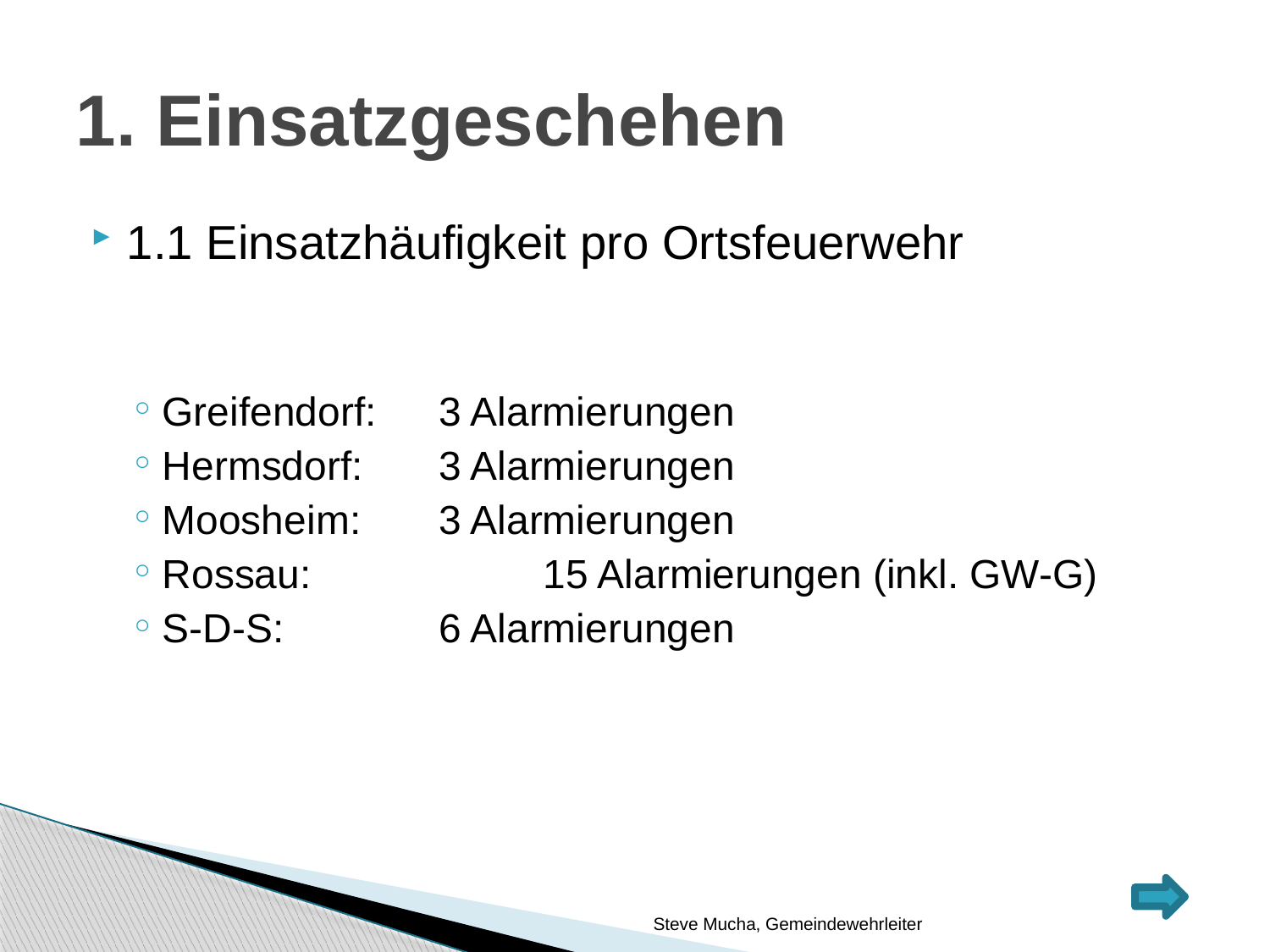

# 1. Einsatzgeschehen
1.1 Einsatzhäufigkeit pro Ortsfeuerwehr

Greifendorf:	  3 Alarmierungen
Hermsdorf:	  3 Alarmierungen
Moosheim:	  3 Alarmierungen
Rossau:		15 Alarmierungen (inkl. GW-G)
S-D-S:		  6 Alarmierungen

Steve Mucha, Gemeindewehrleiter